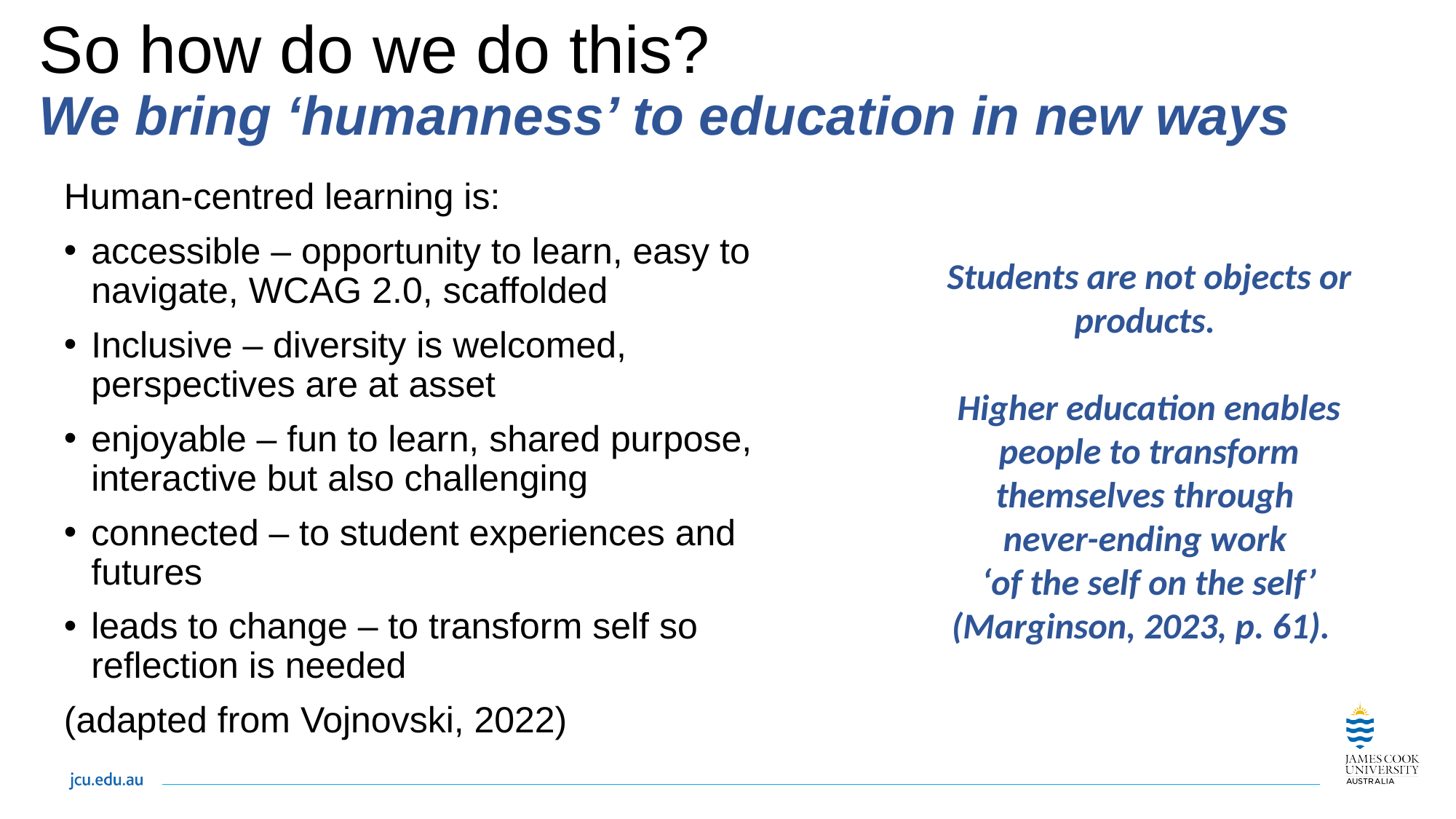

# So how do we do this? We bring ‘humanness’ to education in new ways
Human-centred learning is:
accessible – opportunity to learn, easy to navigate, WCAG 2.0, scaffolded
Inclusive – diversity is welcomed, perspectives are at asset
enjoyable – fun to learn, shared purpose, interactive but also challenging
connected – to student experiences and futures
leads to change – to transform self so reflection is needed
(adapted from Vojnovski, 2022)
Students are not objects or products.

Higher education enables people to transform themselves through
never-ending work
‘of the self on the self’ (Marginson, 2023, p. 61).